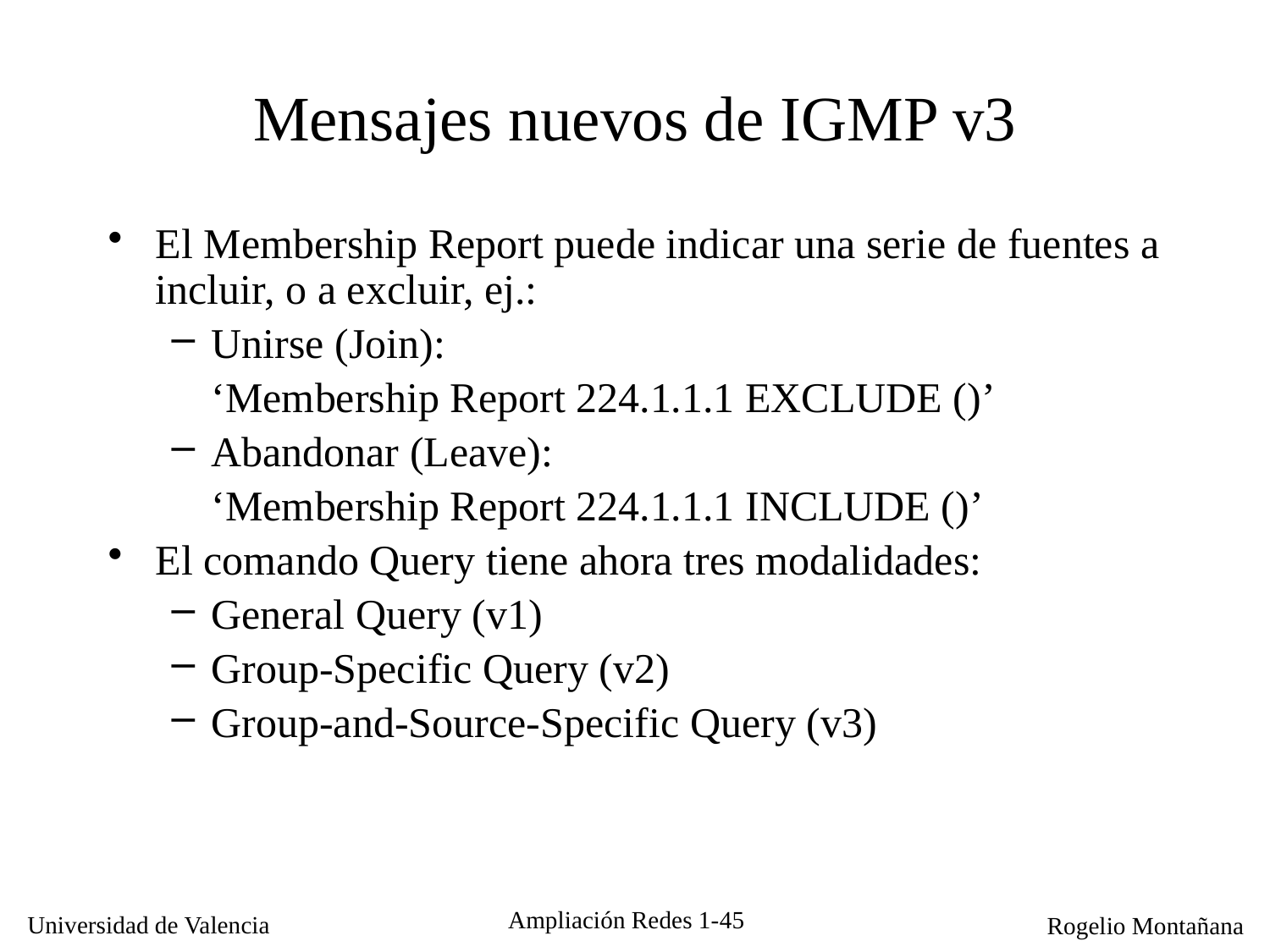

# Mensajes nuevos de IGMP v3
El Membership Report puede indicar una serie de fuentes a incluir, o a excluir, ej.:
Unirse (Join):
	‘Membership Report 224.1.1.1 EXCLUDE ()’
Abandonar (Leave):
	‘Membership Report 224.1.1.1 INCLUDE ()’
El comando Query tiene ahora tres modalidades:
General Query (v1)
Group-Specific Query (v2)
Group-and-Source-Specific Query (v3)
Ampliación Redes 1-45